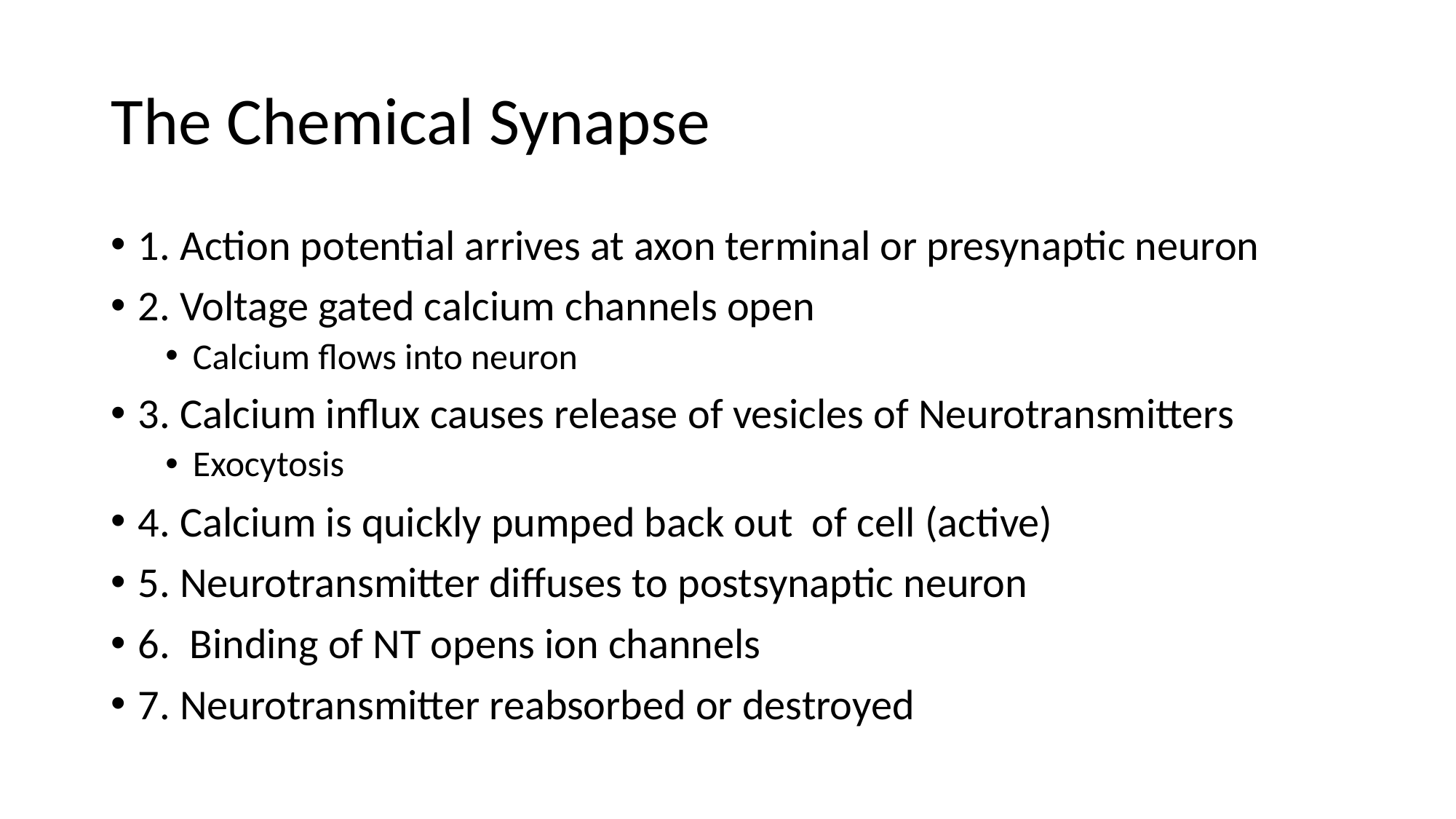

# The Chemical Synapse
1. Action potential arrives at axon terminal or presynaptic neuron
2. Voltage gated calcium channels open
Calcium flows into neuron
3. Calcium influx causes release of vesicles of Neurotransmitters
Exocytosis
4. Calcium is quickly pumped back out  of cell (active)
5. Neurotransmitter diffuses to postsynaptic neuron
6.  Binding of NT opens ion channels
7. Neurotransmitter reabsorbed or destroyed